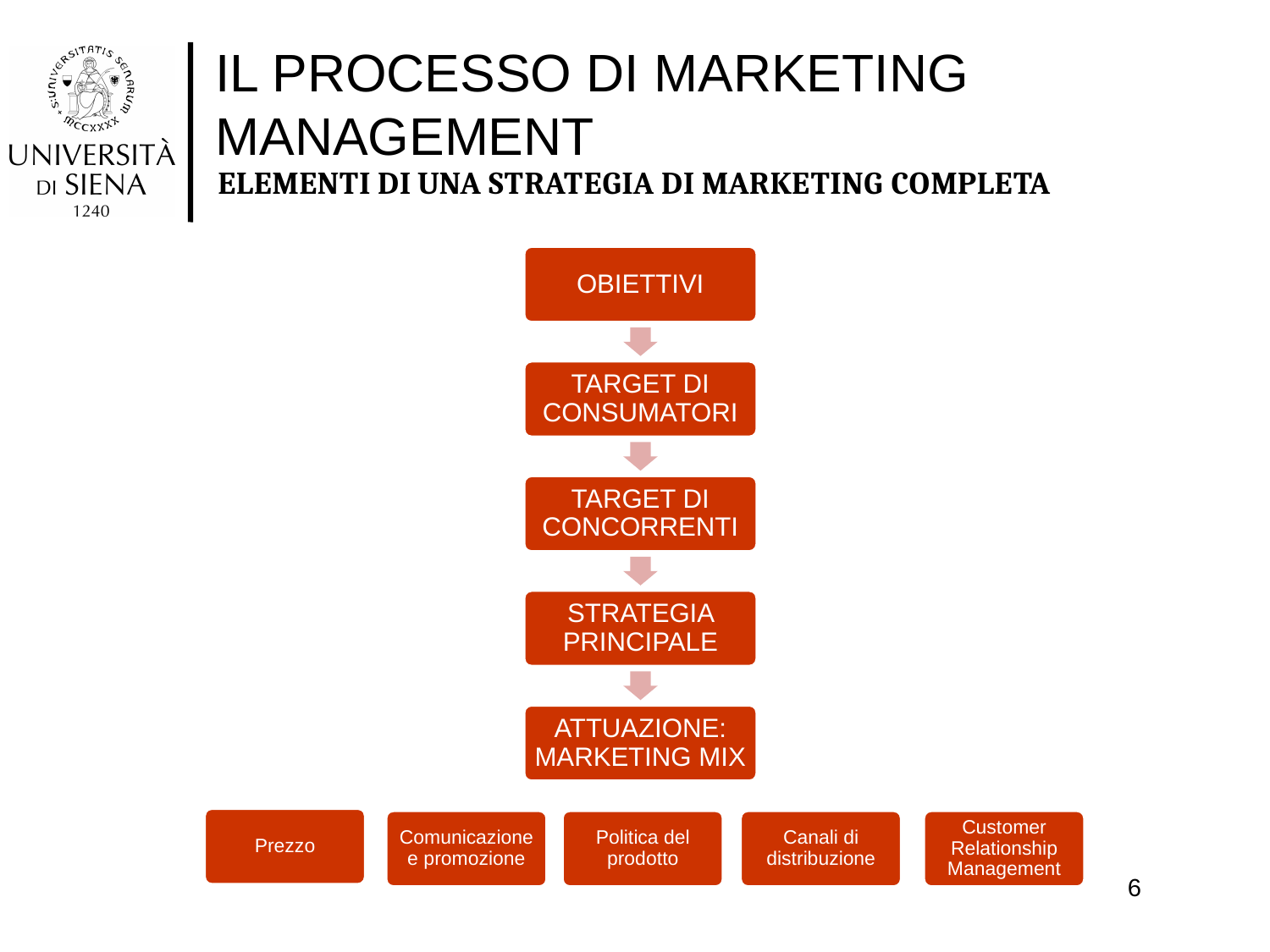

IL PROCESSO DI MARKETING MANAGEMENT
ELEMENTI DI UNA STRATEGIA DI MARKETING COMPLETA
OBIETTIVI

TARGET DI CONSUMATORI

TARGET DI CONCORRENTI

STRATEGIA PRINCIPALE

ATTUAZIONE: MARKETING MIX
OBITTIVI

Prezzo

Comunicazione e promozione

Politica del prodotto

Canali di distribuzione

Customer Relationship Management
6